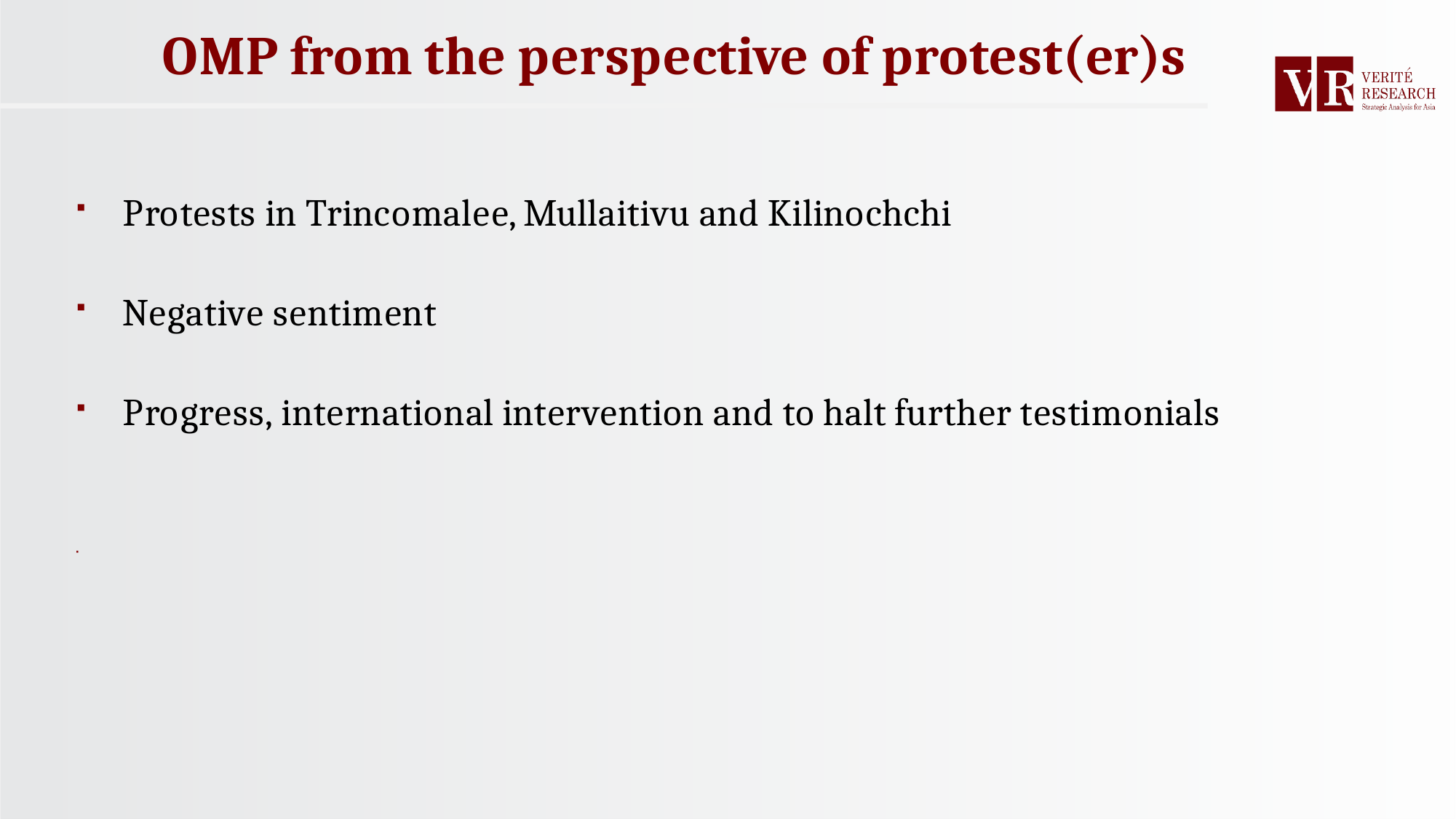

OMP from the perspective of protest(er)s

Protests in Trincomalee, Mullaitivu and Kilinochchi

Negative sentiment

Progress, international intervention and to halt further testimonials